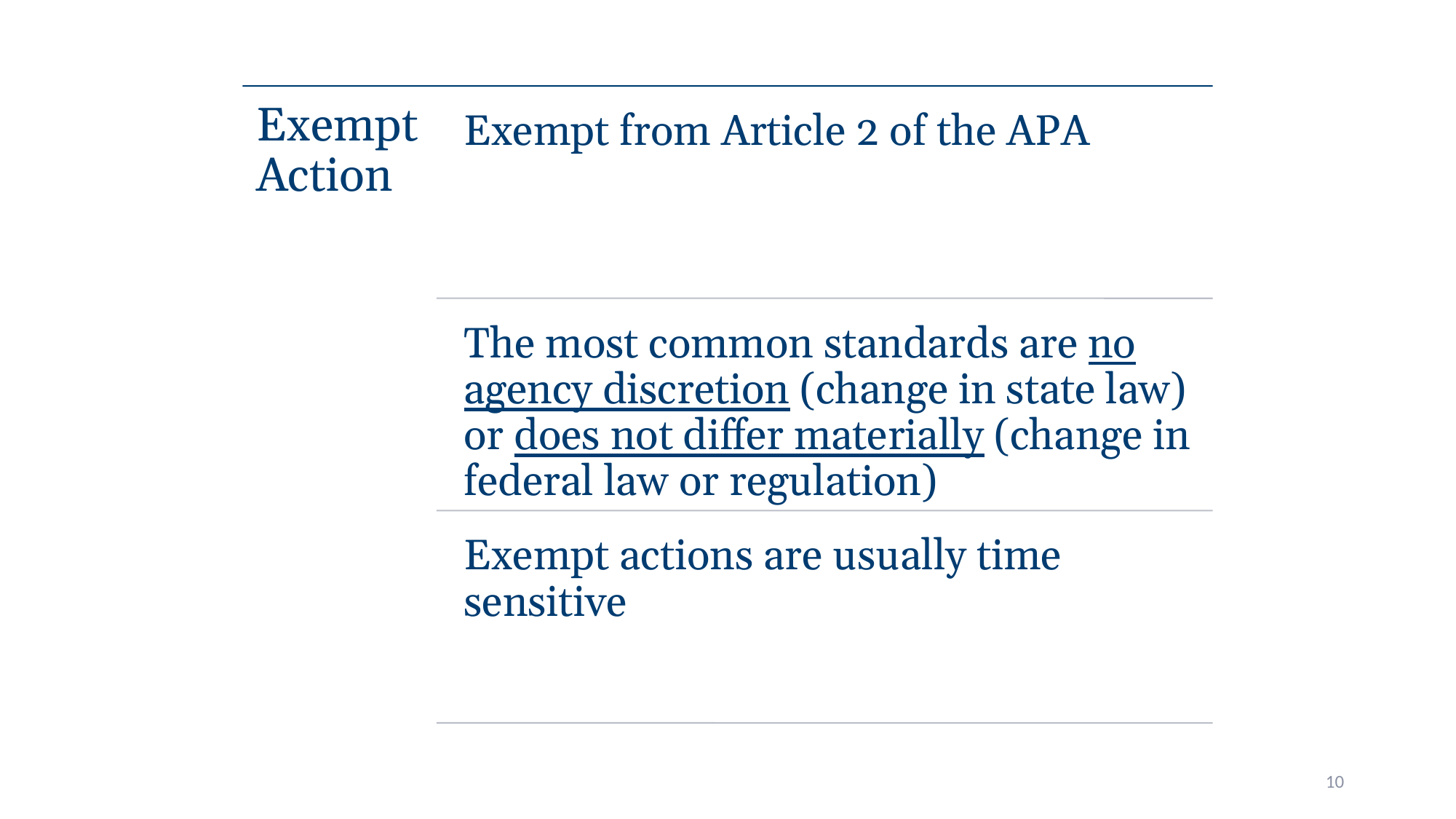

Exempt Action
Exempt from Article 2 of the APA
The most common standards are no agency discretion (change in state law) or does not differ materially (change in federal law or regulation)
Exempt actions are usually time sensitive
10